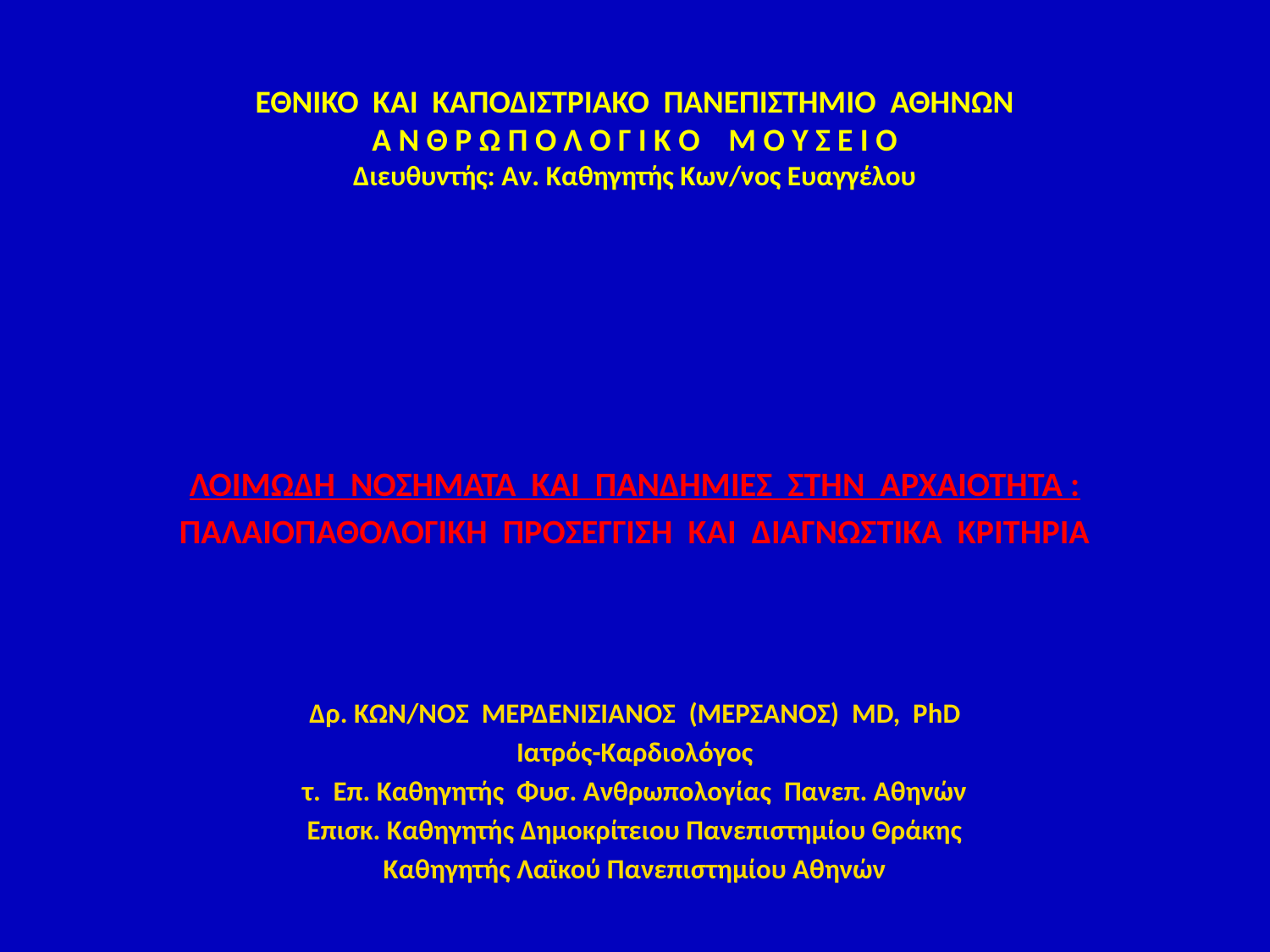

# ΕΘΝΙΚΟ  ΚΑΙ  ΚΑΠΟΔΙΣΤΡΙΑΚΟ  ΠΑΝΕΠΙΣΤΗΜΙΟ  ΑΘΗΝΩΝ Α Ν Θ Ρ Ω Π Ο Λ Ο Γ Ι Κ Ο    Μ Ο Υ Σ Ε Ι Ο Διευθυντής: Αν. Καθηγητής Κων/νος Ευαγγέλου

ΛΟΙΜΩΔΗ  ΝΟΣΗΜΑΤΑ  ΚΑΙ  ΠΑΝΔΗΜΙΕΣ  ΣΤΗΝ  ΑΡΧΑΙΟΤΗΤΑ :
ΠΑΛΑΙΟΠΑΘΟΛΟΓΙΚΗ  ΠΡΟΣΕΓΓΙΣΗ  ΚΑΙ  ΔΙΑΓΝΩΣΤΙΚΑ  ΚΡΙΤΗΡΙΑ

Δρ. ΚΩΝ/ΝΟΣ  ΜΕΡΔΕΝΙΣΙΑΝΟΣ  (ΜΕΡΣΑΝΟΣ)  MD,  PhD
Ιατρός-Καρδιολόγος
τ.  Επ. Καθηγητής  Φυσ. Ανθρωπολογίας  Πανεπ. Αθηνών
Επισκ. Καθηγητής Δημοκρίτειου Πανεπιστημίου Θράκης
Καθηγητής Λαϊκού Πανεπιστημίου Αθηνών